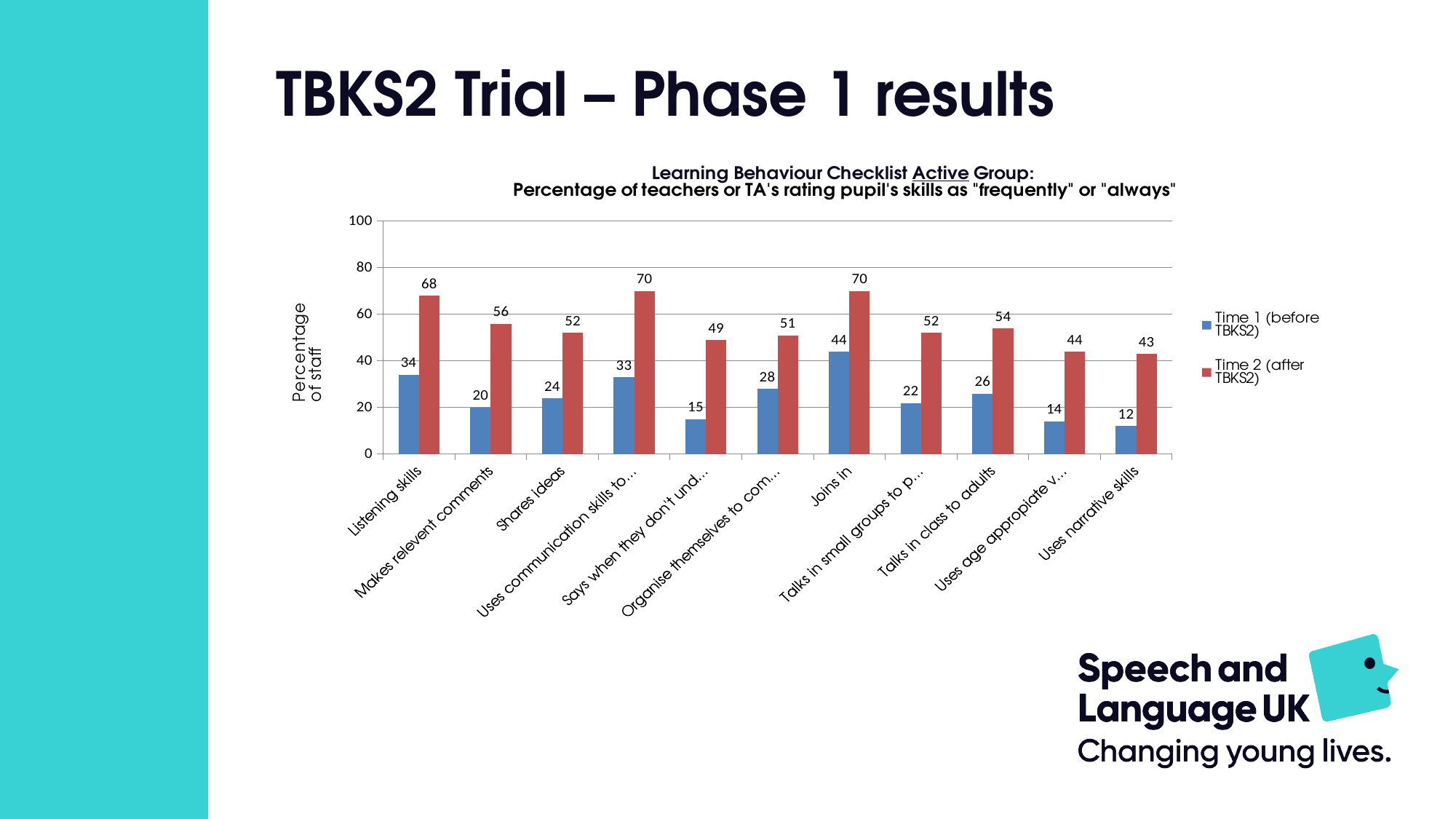

TBKS2 Trial – Phase 1 results

### Chart

| Category | Time 1 (before TBKS2) | Time 2 (after TBKS2)  |
|---|---|---|
| Listening skills | 34.0 | 68.0 |
| Makes relevent comments | 20.0 | 56.0 |
| Shares ideas | 24.0 | 52.0 |
| Uses communication skills to make friends | 33.0 | 70.0 |
| Says when they don't understand | 15.0 | 49.0 |
| Organise themselves to complete task | 28.0 | 51.0 |
| Joins in | 44.0 | 70.0 |
| Talks in small groups to peers | 22.0 | 52.0 |
| Talks in class to adults | 26.0 | 54.0 |
| Uses age appropiate vocab | 14.0 | 44.0 |
| Uses narrative skills | 12.0 | 43.0 |